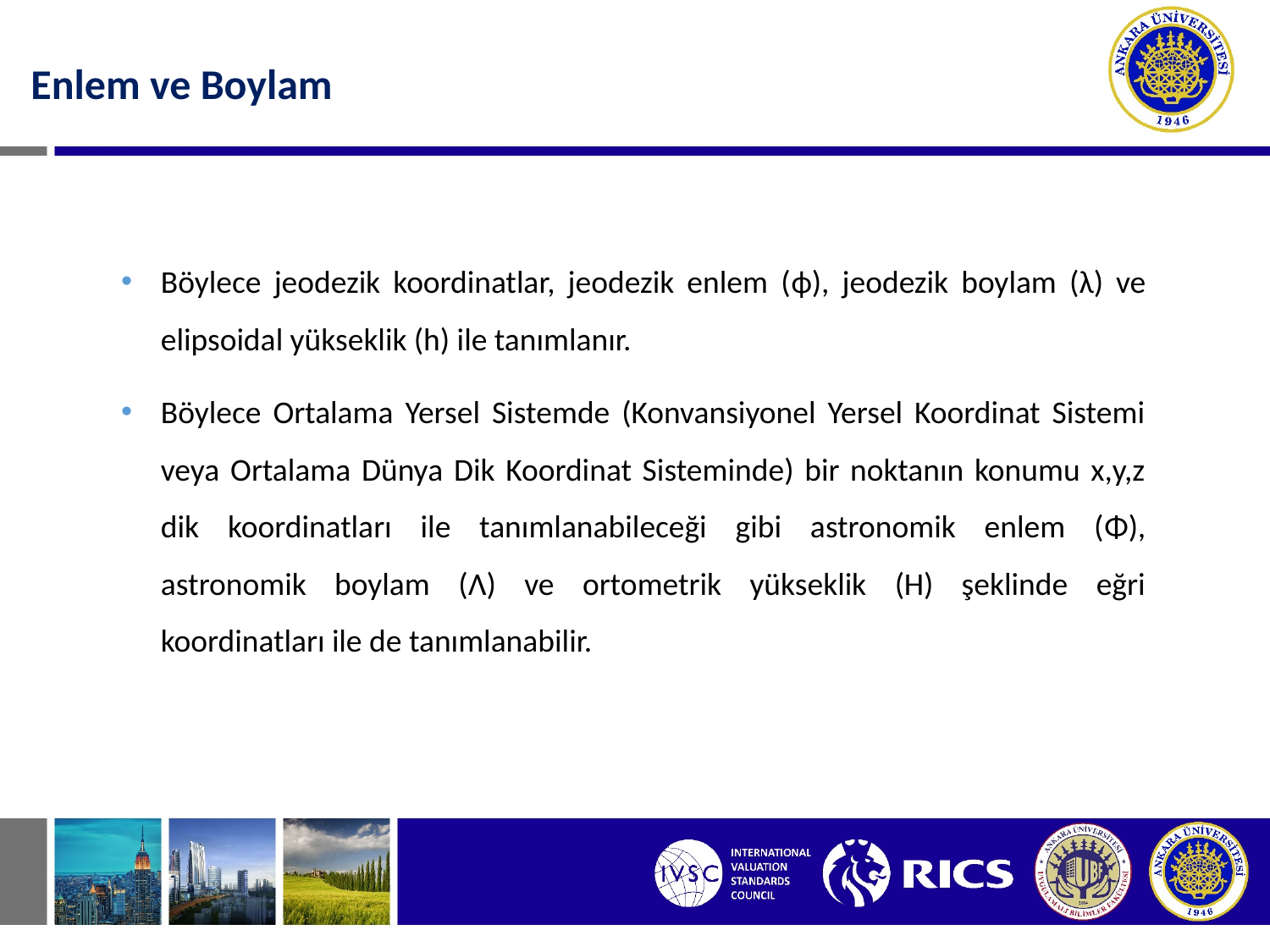

Enlem ve Boylam
Böylece jeodezik koordinatlar, jeodezik enlem (ϕ), jeodezik boylam (λ) ve elipsoidal yükseklik (h) ile tanımlanır.
Böylece Ortalama Yersel Sistemde (Konvansiyonel Yersel Koordinat Sistemi veya Ortalama Dünya Dik Koordinat Sisteminde) bir noktanın konumu x,y,z dik koordinatları ile tanımlanabileceği gibi astronomik enlem (Φ), astronomik boylam (Λ) ve ortometrik yükseklik (H) şeklinde eğri koordinatları ile de tanımlanabilir.